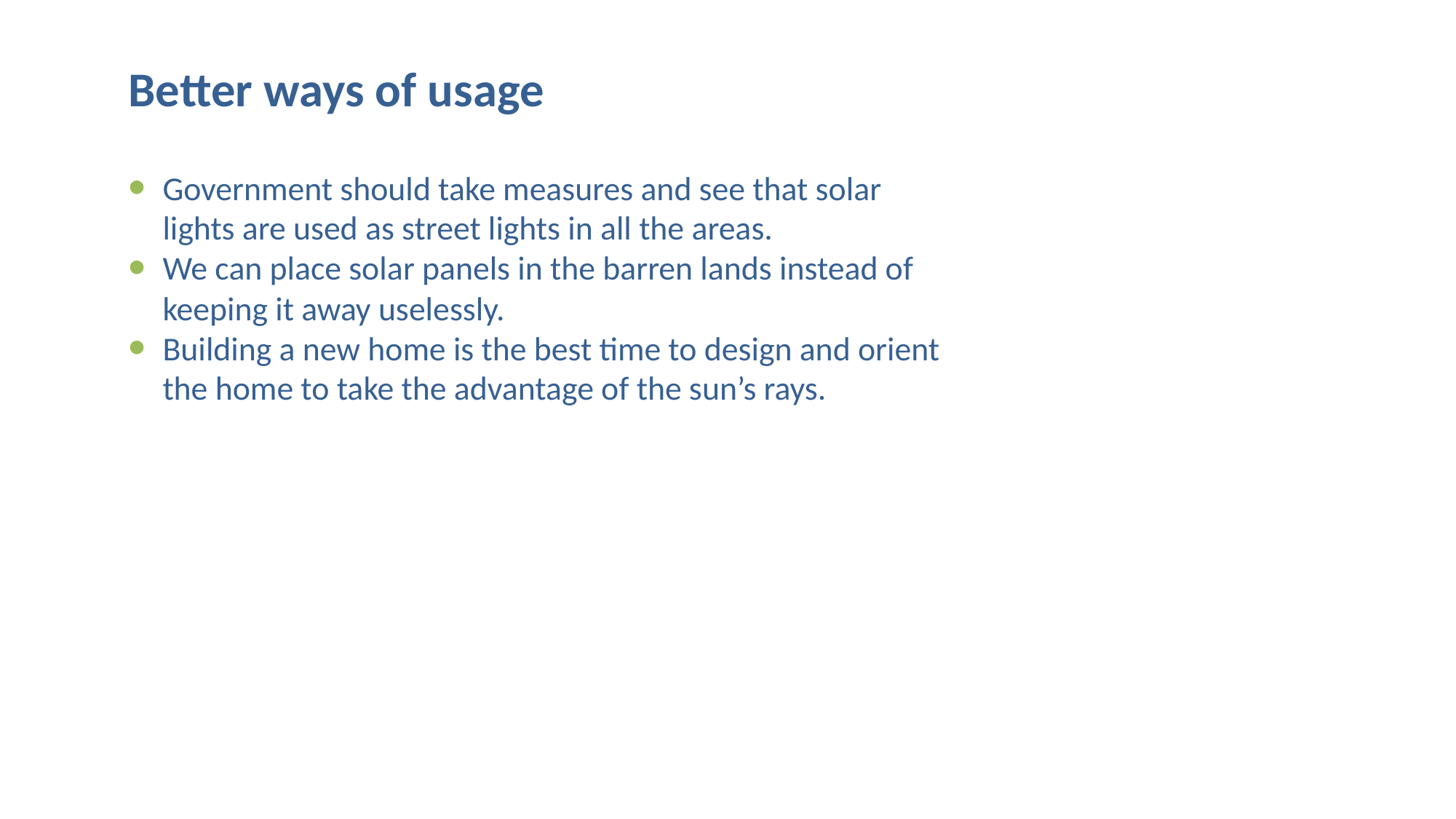

Better ways of usage
Government should take measures and see that solar lights are used as street lights in all the areas.
We can place solar panels in the barren lands instead of keeping it away uselessly.
Building a new home is the best time to design and orient the home to take the advantage of the sun’s rays.